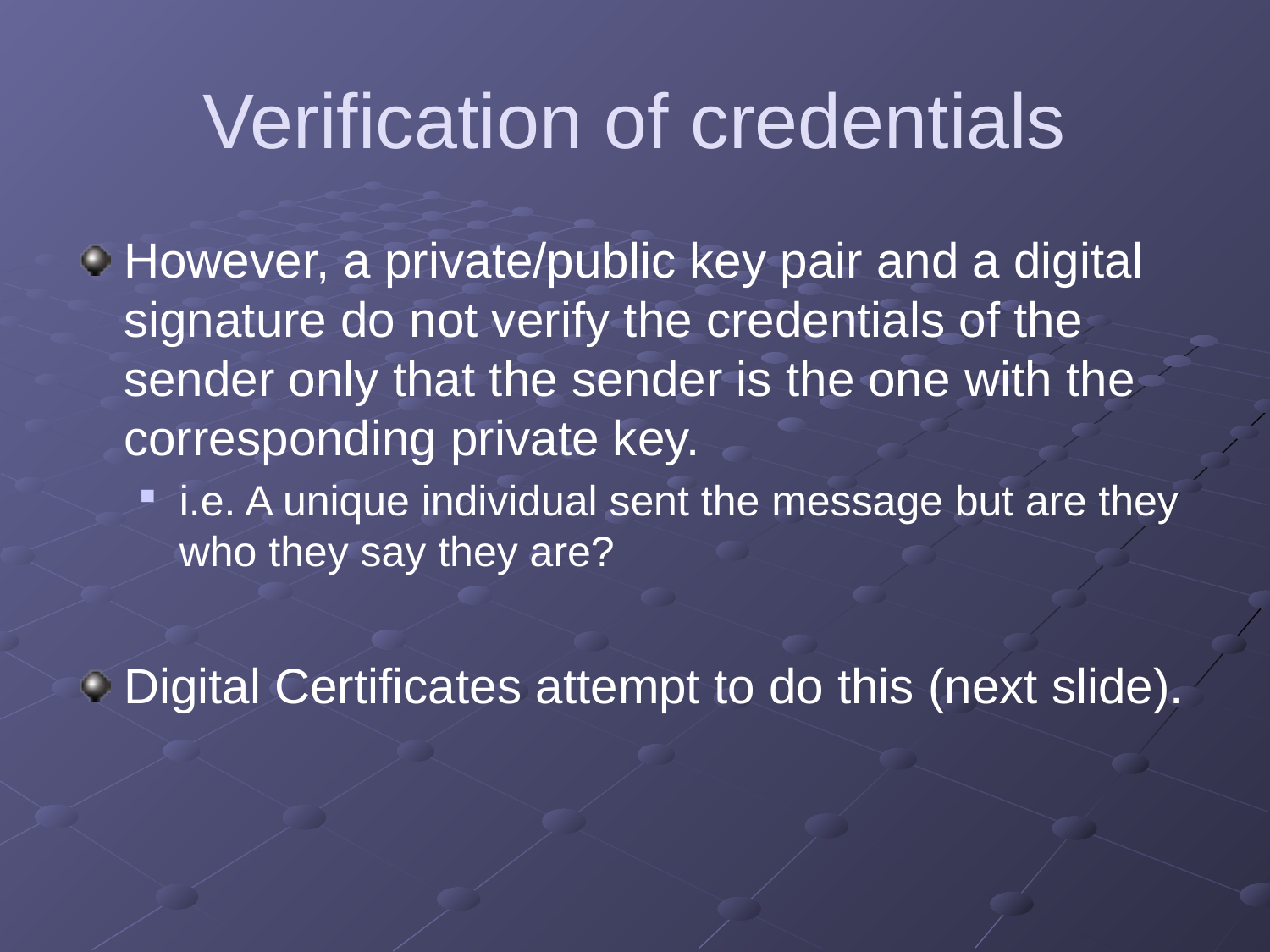

# Verification of credentials
However, a private/public key pair and a digital signature do not verify the credentials of the sender only that the sender is the one with the corresponding private key.
i.e. A unique individual sent the message but are they who they say they are?

Digital Certificates attempt to do this (next slide).